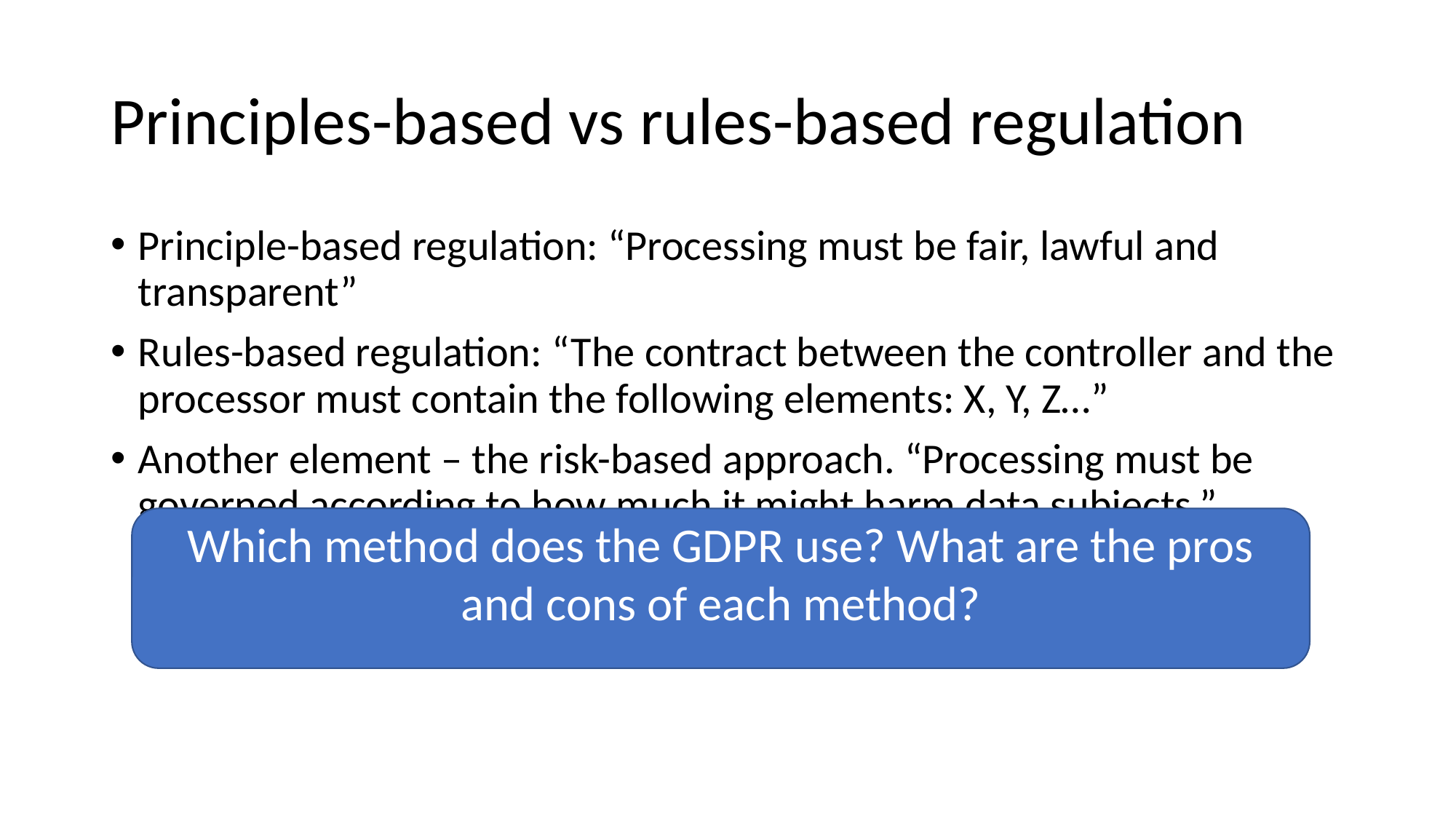

# Principles-based vs rules-based regulation
Principle-based regulation: “Processing must be fair, lawful and transparent”
Rules-based regulation: “The contract between the controller and the processor must contain the following elements: X, Y, Z…”
Another element – the risk-based approach. “Processing must be governed according to how much it might harm data subjects.”

Which method does the GDPR use? What are the pros and cons of each method?